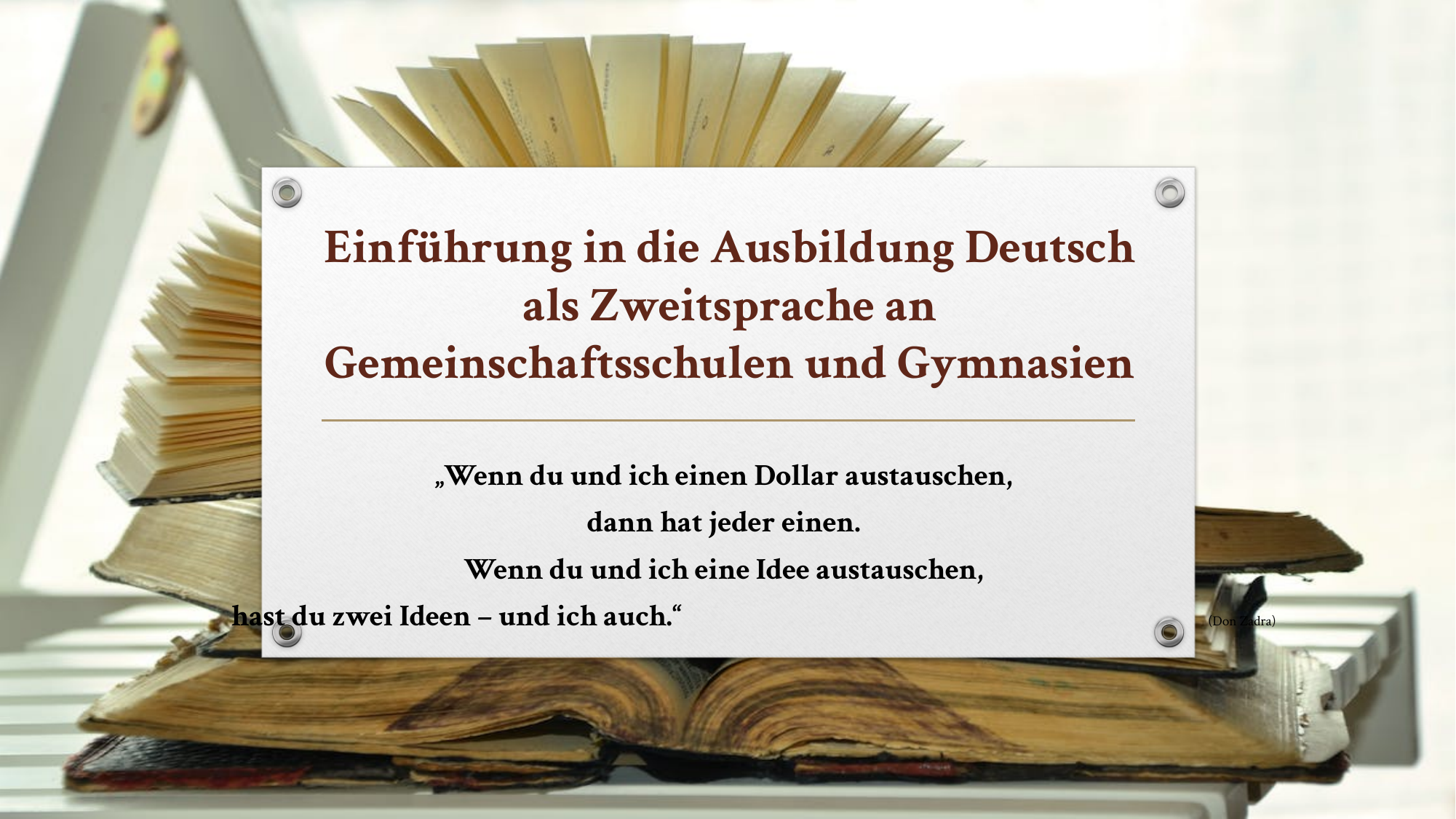

# Einführung in die Ausbildung Deutsch als Zweitsprache an Gemeinschaftsschulen und Gymnasien

„Wenn du und ich einen Dollar austauschen,
dann hat jeder einen.
Wenn du und ich eine Idee austauschen,
	hast du zwei Ideen – und ich auch.“                                                                                     (Don Zadra)